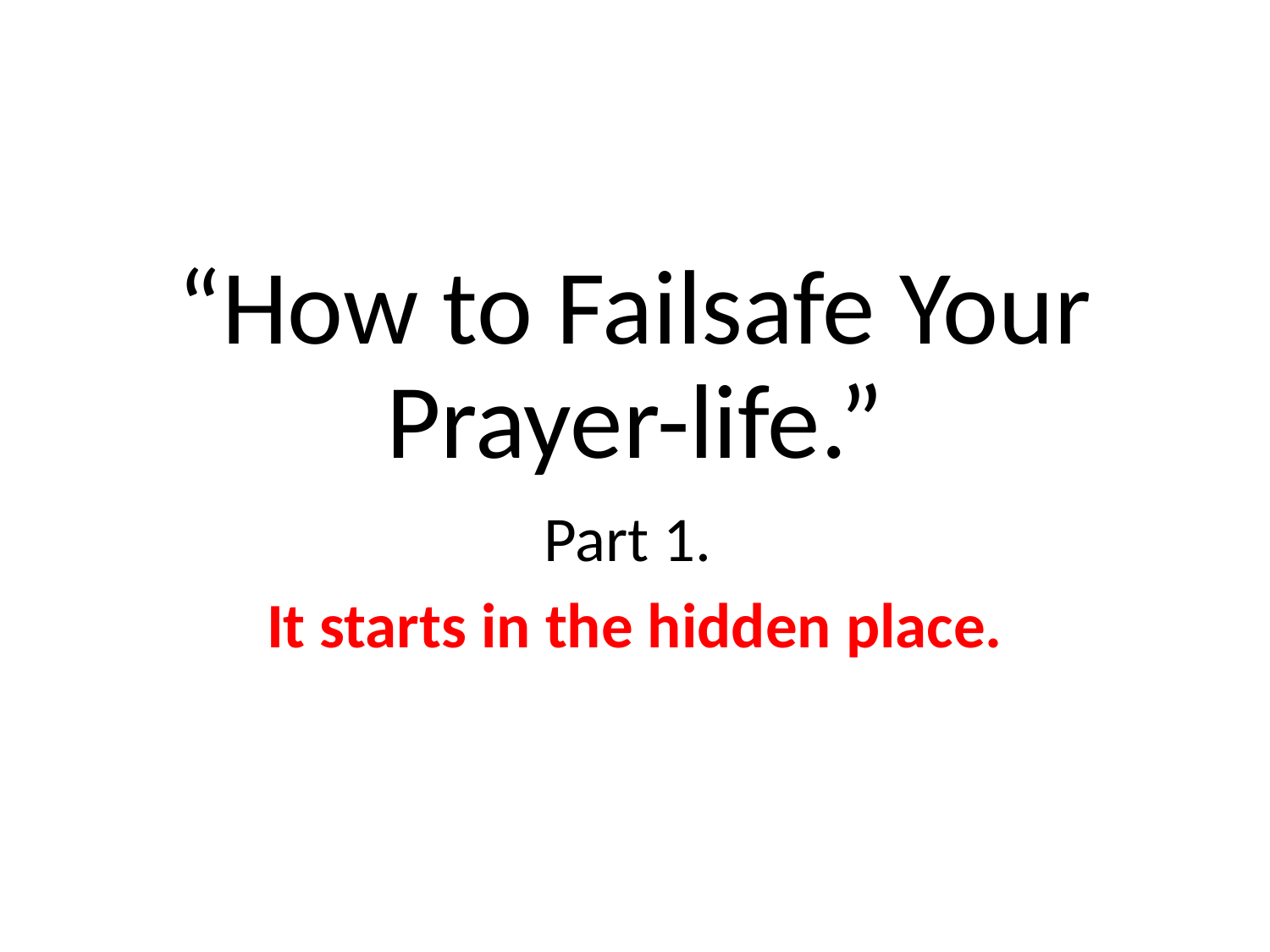

# “How to Failsafe Your Prayer-life.”
Part 1.
It starts in the hidden place.